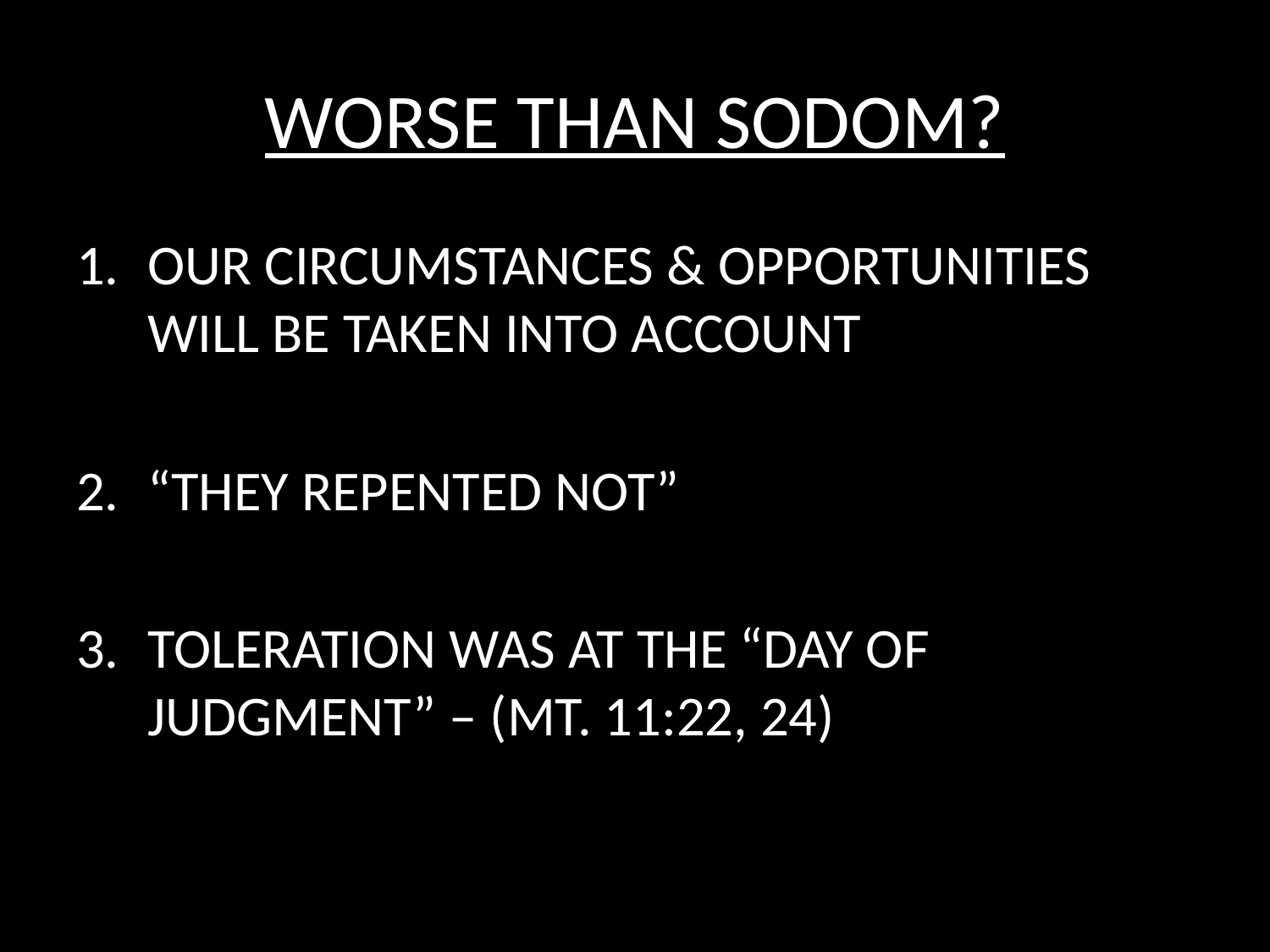

# WORSE THAN SODOM?
OUR CIRCUMSTANCES & OPPORTUNITIES WILL BE TAKEN INTO ACCOUNT

“THEY REPENTED NOT”

TOLERATION WAS AT THE “DAY OF JUDGMENT” – (MT. 11:22, 24)